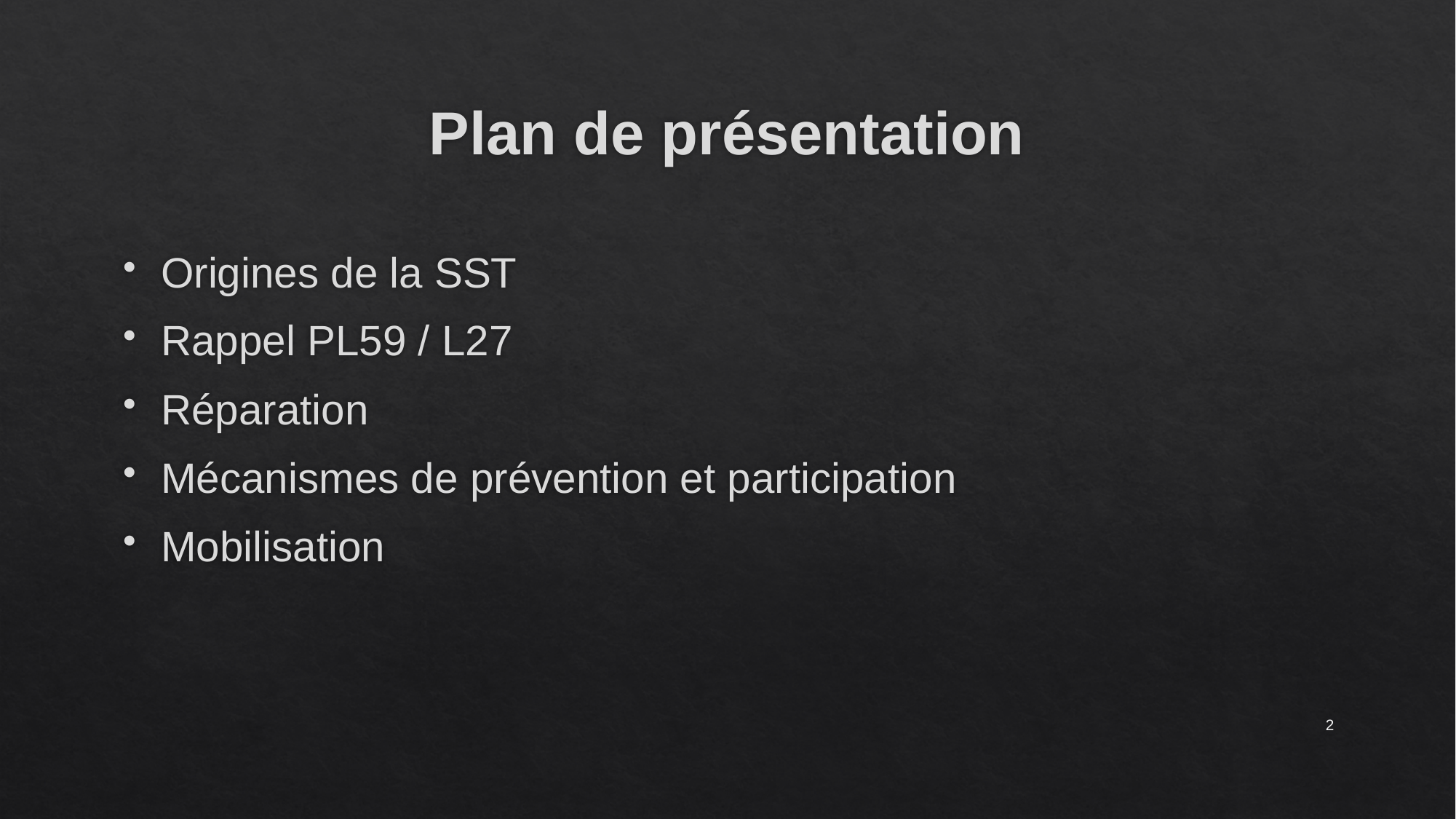

# Plan de présentation
Origines de la SST
Rappel PL59 / L27
Réparation
Mécanismes de prévention et participation
Mobilisation
2